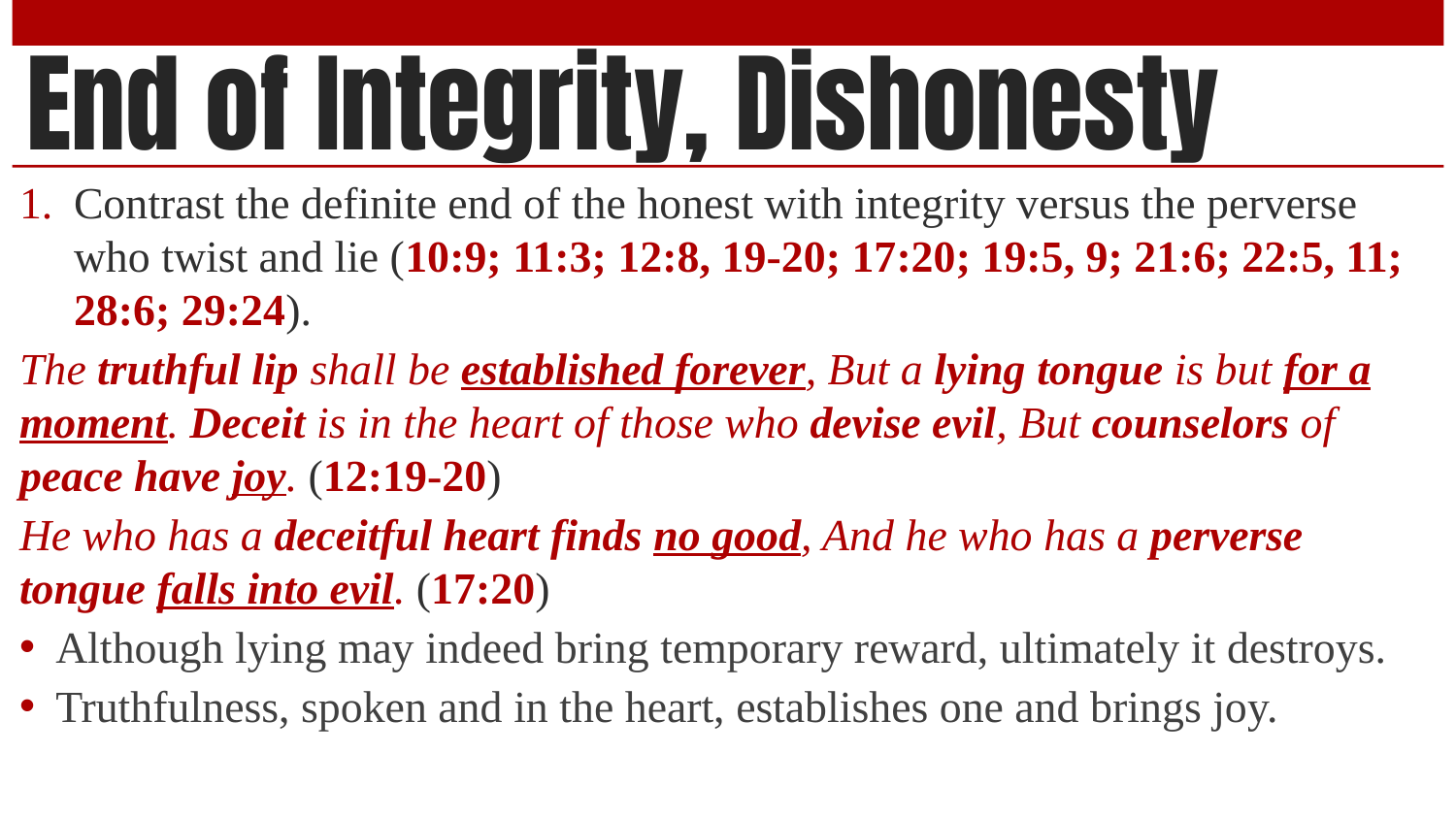

# End of Integrity, Dishonesty
Contrast the definite end of the honest with integrity versus the perverse who twist and lie (10:9; 11:3; 12:8, 19-20; 17:20; 19:5, 9; 21:6; 22:5, 11; 28:6; 29:24).
The truthful lip shall be established forever, But a lying tongue is but for a moment. Deceit is in the heart of those who devise evil, But counselors of peace have joy. (12:19-20)
He who has a deceitful heart finds no good, And he who has a perverse tongue falls into evil. (17:20)
Although lying may indeed bring temporary reward, ultimately it destroys.
Truthfulness, spoken and in the heart, establishes one and brings joy.